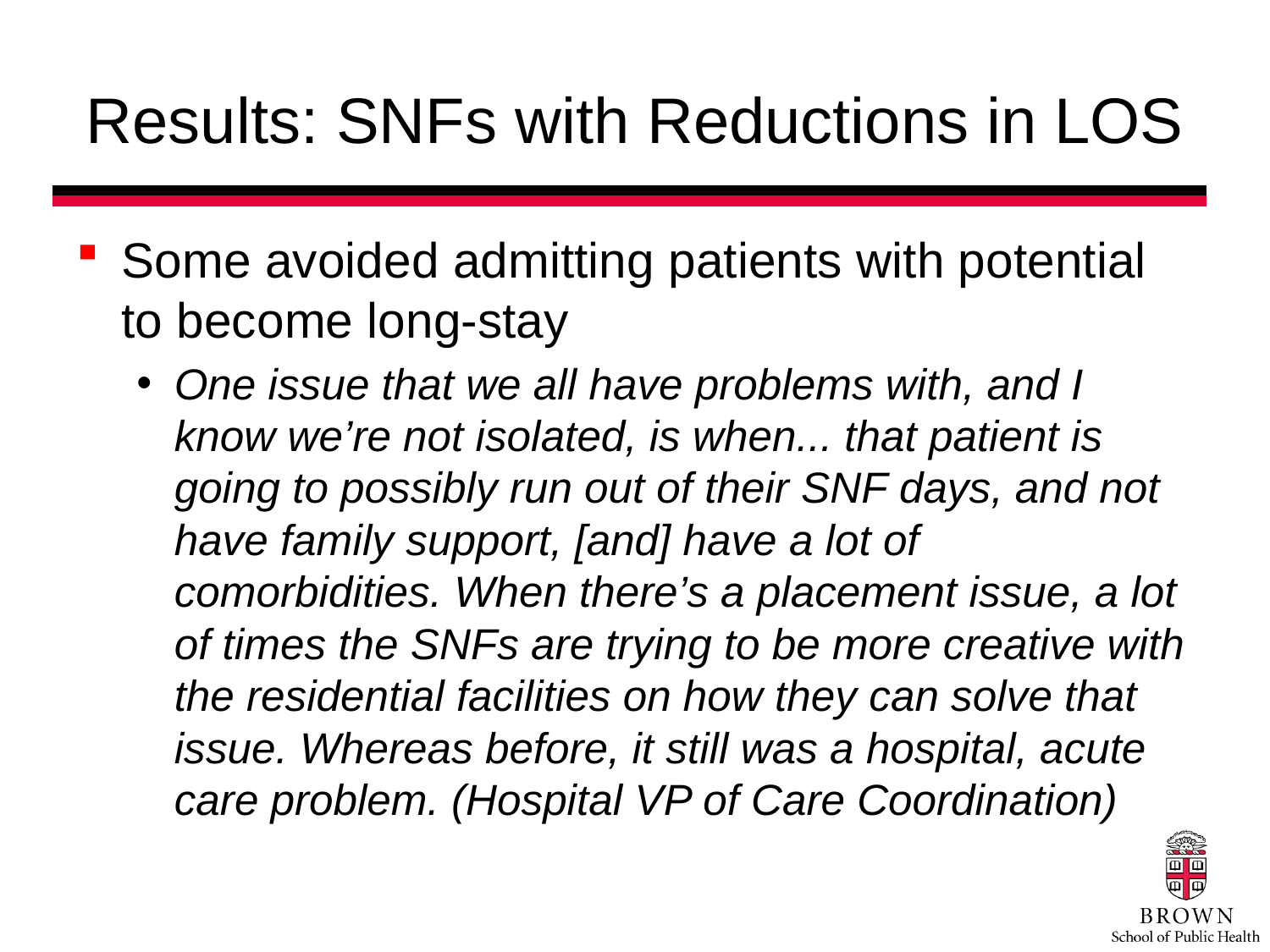

# Results: SNFs with Reductions in LOS
Some avoided admitting patients with potential to become long-stay
One issue that we all have problems with, and I know we’re not isolated, is when... that patient is going to possibly run out of their SNF days, and not have family support, [and] have a lot of comorbidities. When there’s a placement issue, a lot of times the SNFs are trying to be more creative with the residential facilities on how they can solve that issue. Whereas before, it still was a hospital, acute care problem. (Hospital VP of Care Coordination)